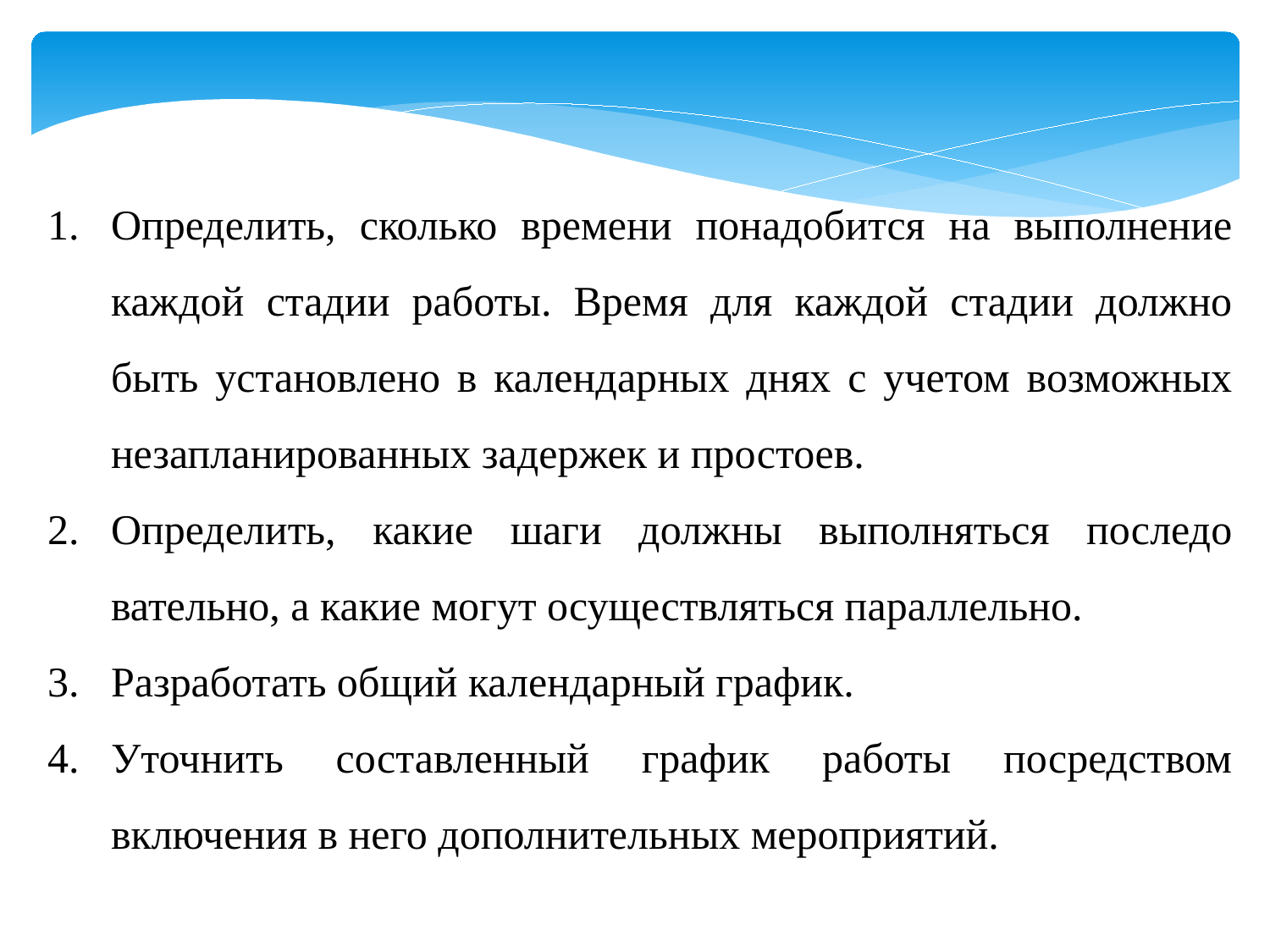

Определить, сколько времени понадобится на выполнение каждой стадии работы. Время для каждой стадии должно быть установлено в календарных днях с учетом возможных незапла­нированных задержек и простоев.
Определить, какие шаги должны выполняться последо­вательно, а какие могут осуществляться параллельно.
Разработать общий календарный график.
Уточнить составленный график работы посредством включения в него дополнительных мероприятий.